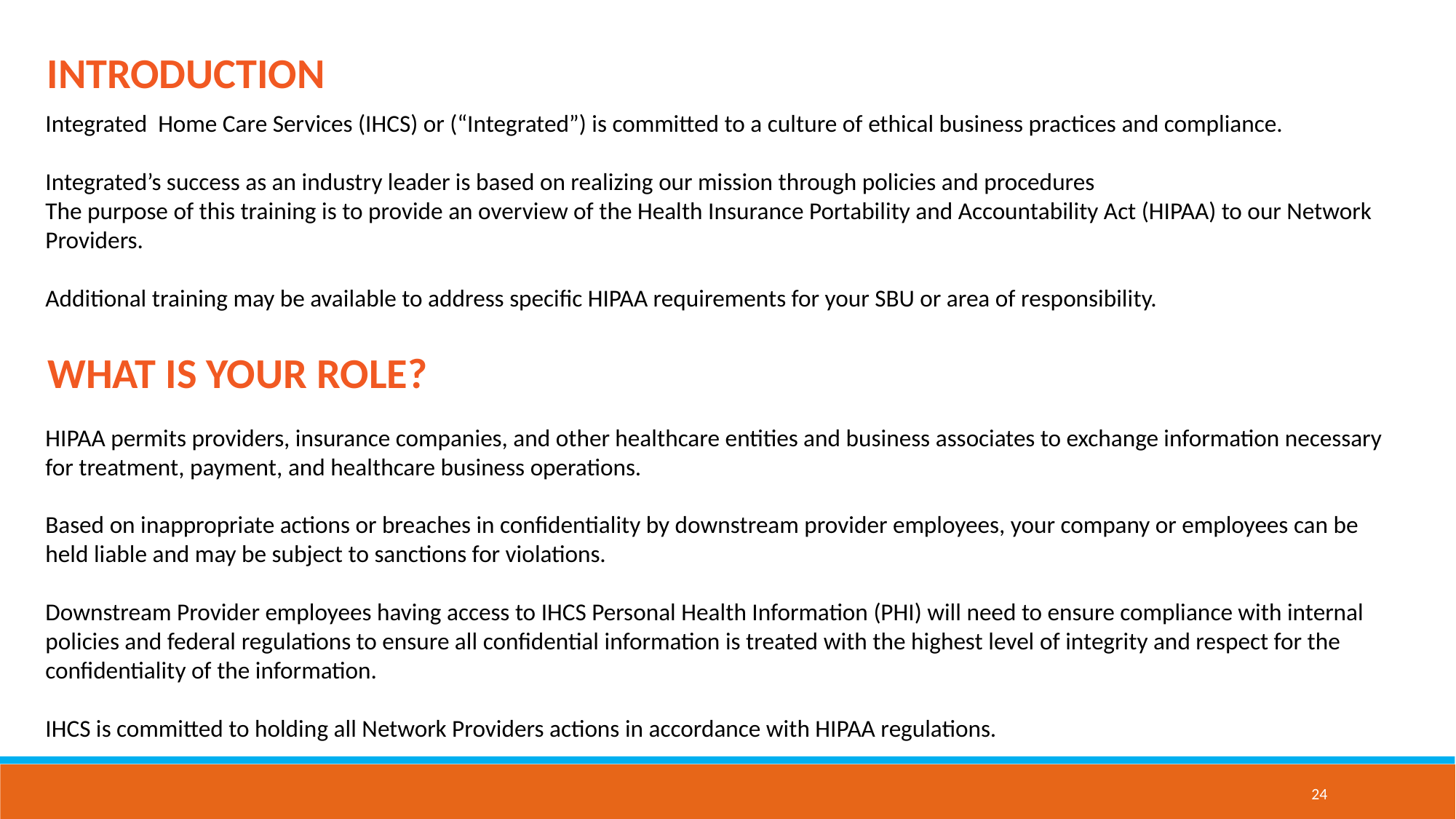

INTRODUCTION
Integrated  Home Care Services (IHCS) or (“Integrated”) is committed to a culture of ethical business practices and compliance.

Integrated’s success as an industry leader is based on realizing our mission through policies and procedures
The purpose of this training is to provide an overview of the Health Insurance Portability and Accountability Act (HIPAA) to our Network Providers.

Additional training may be available to address specific HIPAA requirements for your SBU or area of responsibility.
WHAT IS YOUR ROLE?
HIPAA permits providers, insurance companies, and other healthcare entities and business associates to exchange information necessary for treatment, payment, and healthcare business operations.

Based on inappropriate actions or breaches in confidentiality by downstream provider employees, your company or employees can be held liable and may be subject to sanctions for violations.

Downstream Provider employees having access to IHCS Personal Health Information (PHI) will need to ensure compliance with internal policies and federal regulations to ensure all confidential information is treated with the highest level of integrity and respect for the confidentiality of the information.

IHCS is committed to holding all Network Providers actions in accordance with HIPAA regulations.
24